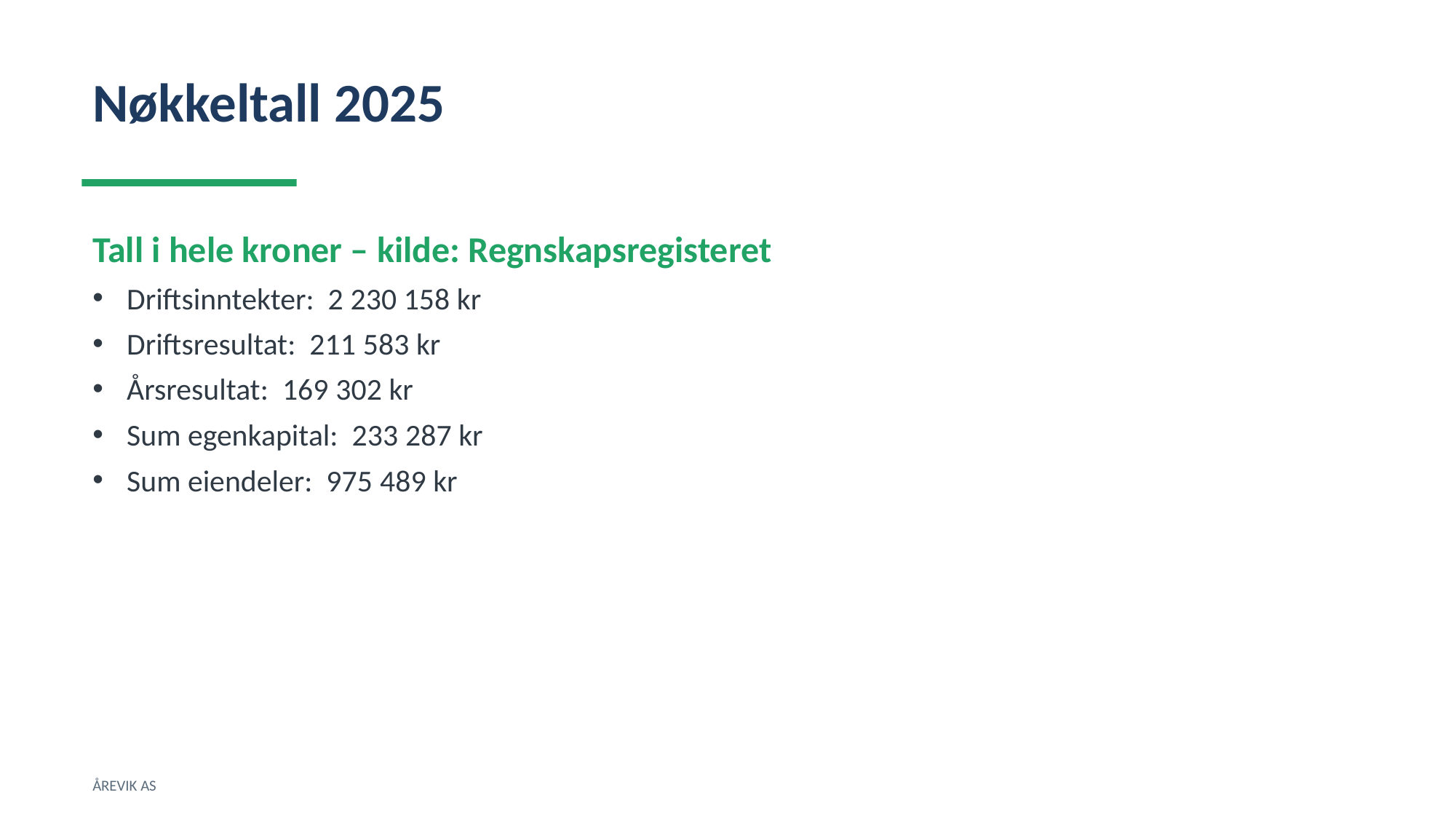

Nøkkeltall 2025

Tall i hele kroner – kilde: Regnskapsregisteret
Driftsinntekter:  2 230 158 kr
Driftsresultat:  211 583 kr
Årsresultat:  169 302 kr
Sum egenkapital:  233 287 kr
Sum eiendeler:  975 489 kr
ÅREVIK AS